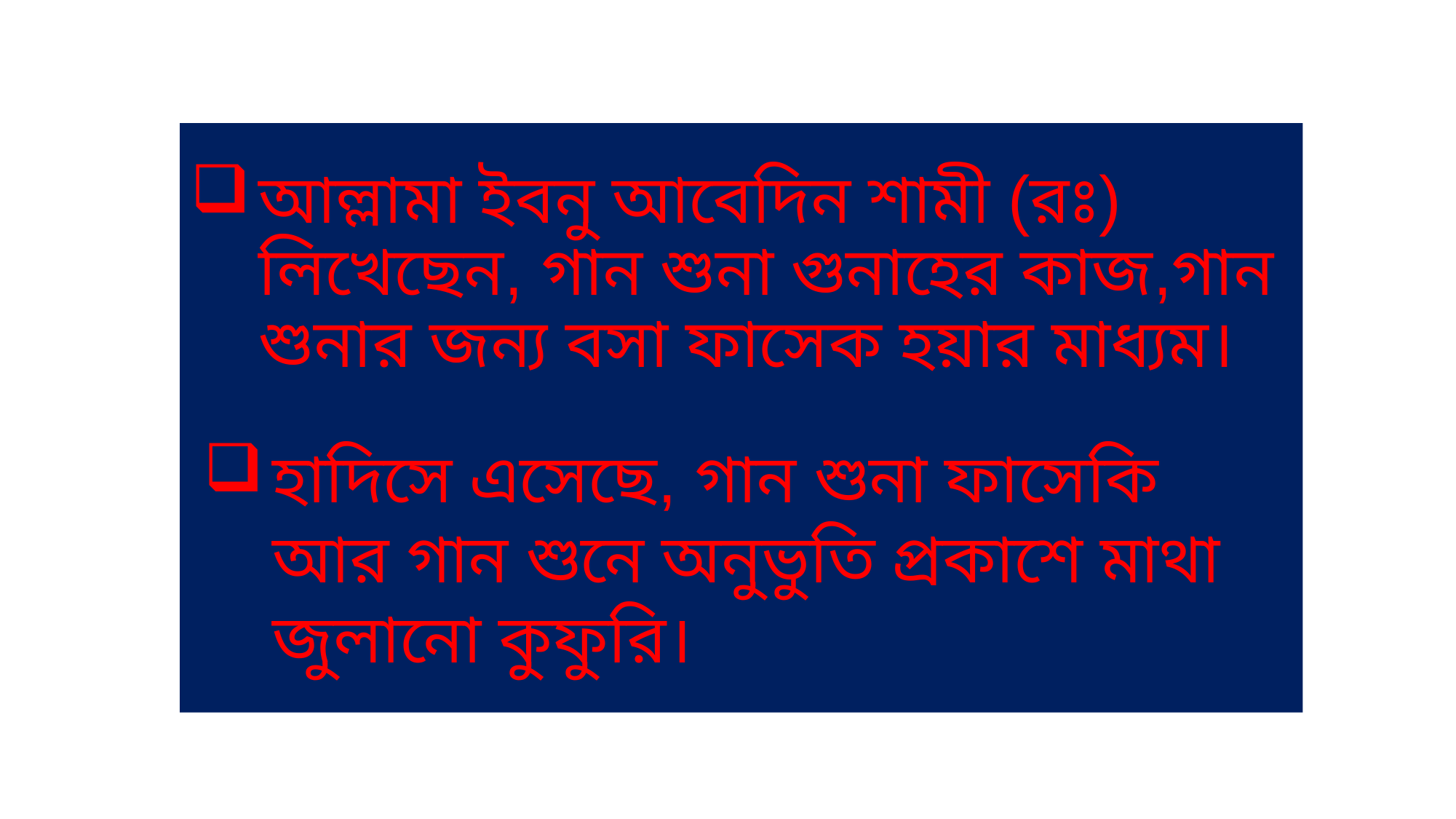

# আল্লামা ইবনু আবেদিন শামী (রঃ) লিখেছেন, গান শুনা গুনাহের কাজ,গান শুনার জন্য বসা ফাসেক হয়ার মাধ্যম।
হাদিসে এসেছে, গান শুনা ফাসেকি আর গান শুনে অনুভুতি প্রকাশে মাথা জুলানো কুফুরি।